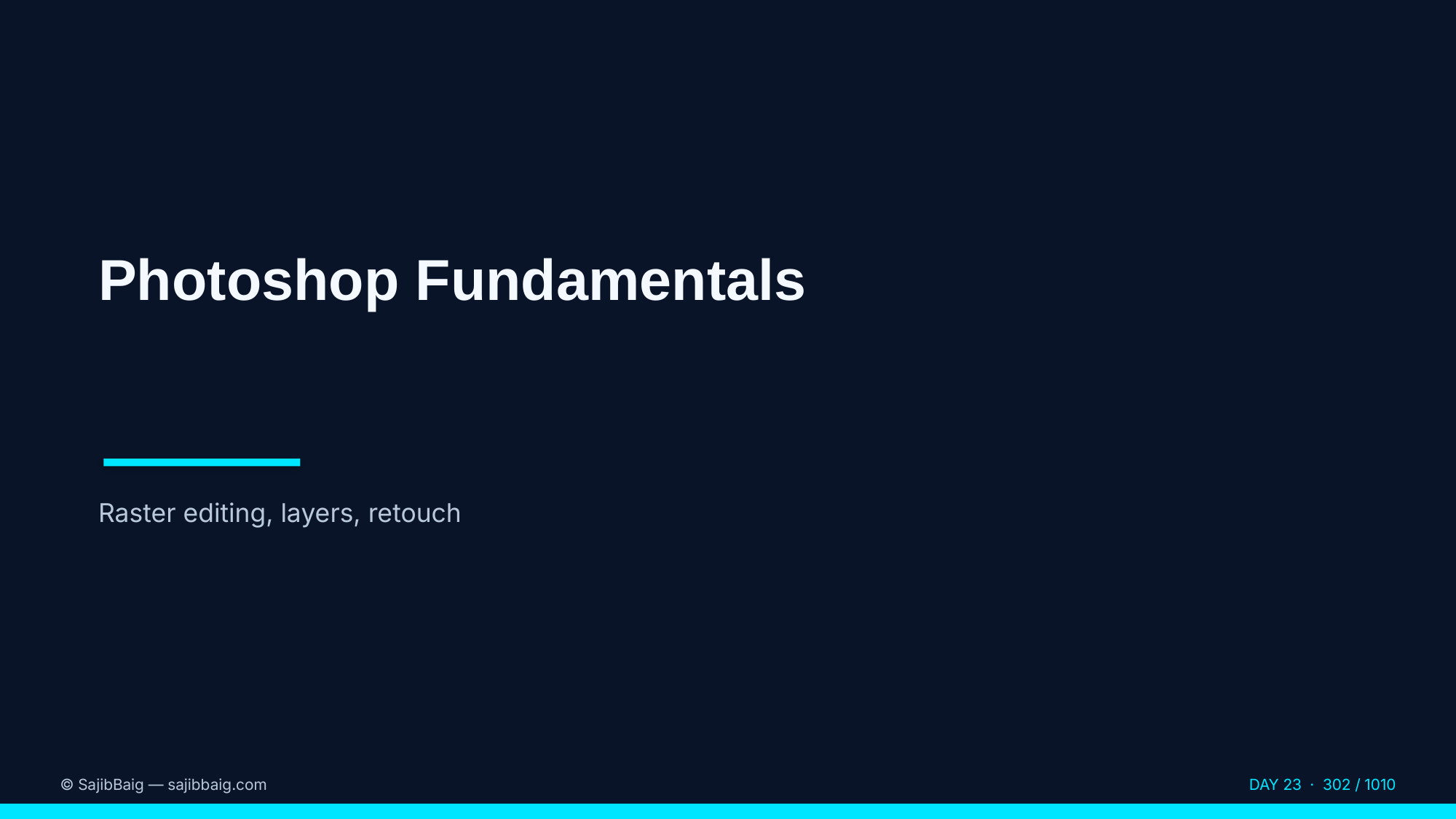

Photoshop Fundamentals

Raster editing, layers, retouch
© SajibBaig — sajibbaig.com
DAY 23  ·  302 / 1010